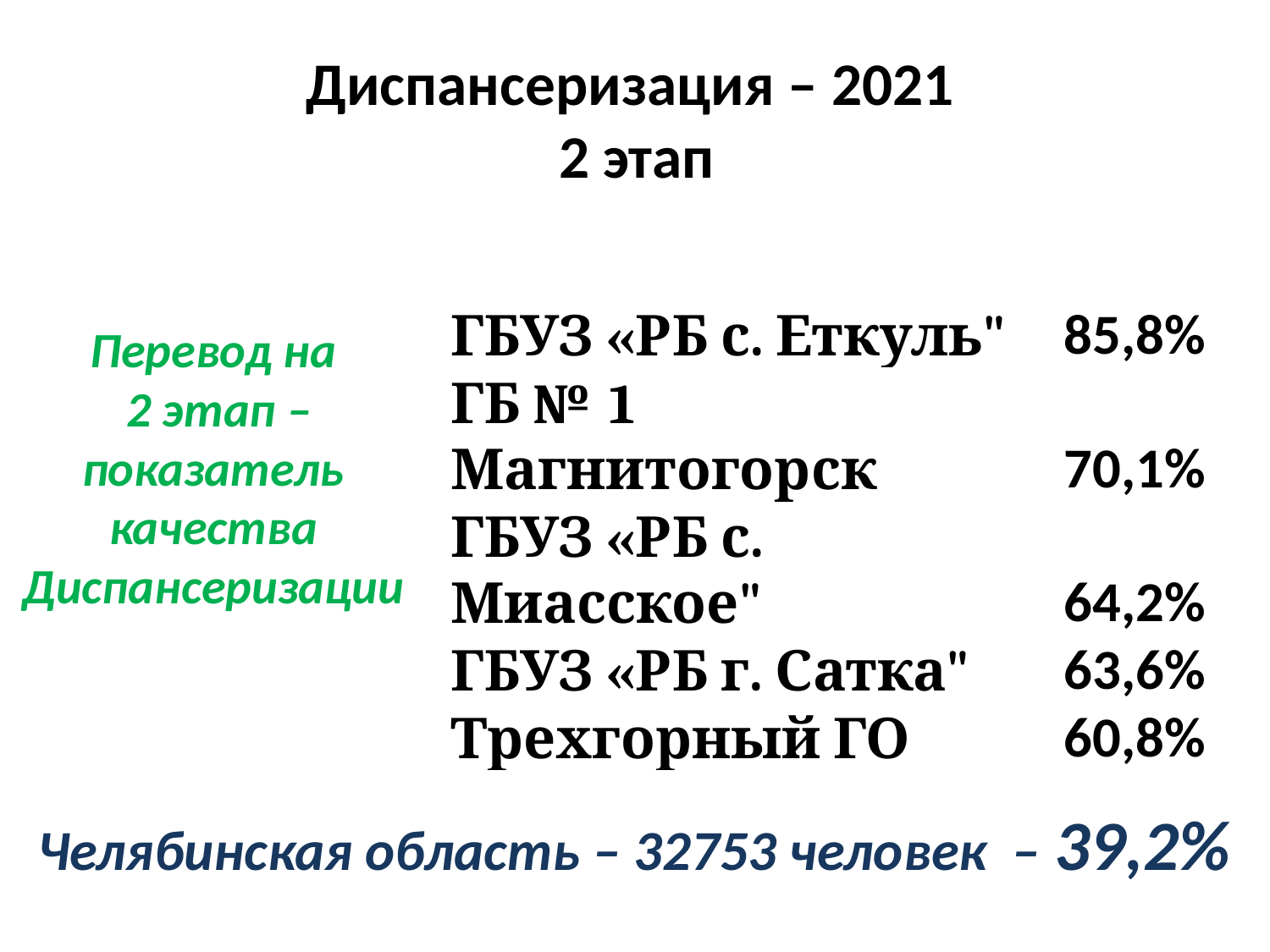

# Диспансеризация – 2021 2 этап

Перевод на
 2 этап – показатель качества Диспансеризации
| ГБУЗ «РБ с. Еткуль" | 85,8% |
| --- | --- |
| ГБ № 1 Магнитогорск | 70,1% |
| ГБУЗ «РБ с. Миасское" | 64,2% |
| ГБУЗ «РБ г. Сатка" | 63,6% |
| Трехгорный ГО | 60,8% |
Челябинская область – 32753 человек  – 39,2%